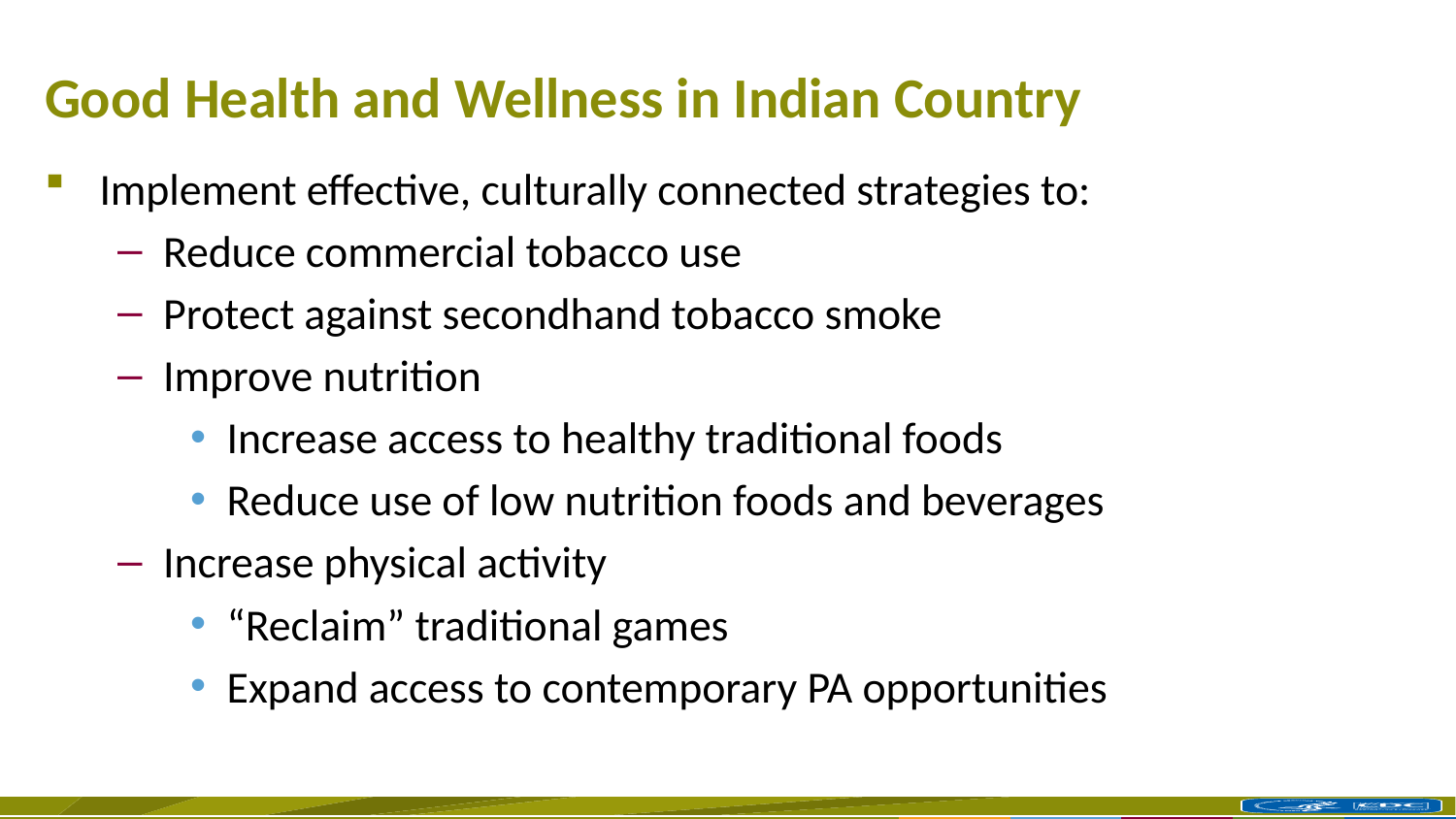

# Good Health and Wellness in Indian Country
Implement effective, culturally connected strategies to:
Reduce commercial tobacco use
Protect against secondhand tobacco smoke
Improve nutrition
Increase access to healthy traditional foods
Reduce use of low nutrition foods and beverages
Increase physical activity
“Reclaim” traditional games
Expand access to contemporary PA opportunities